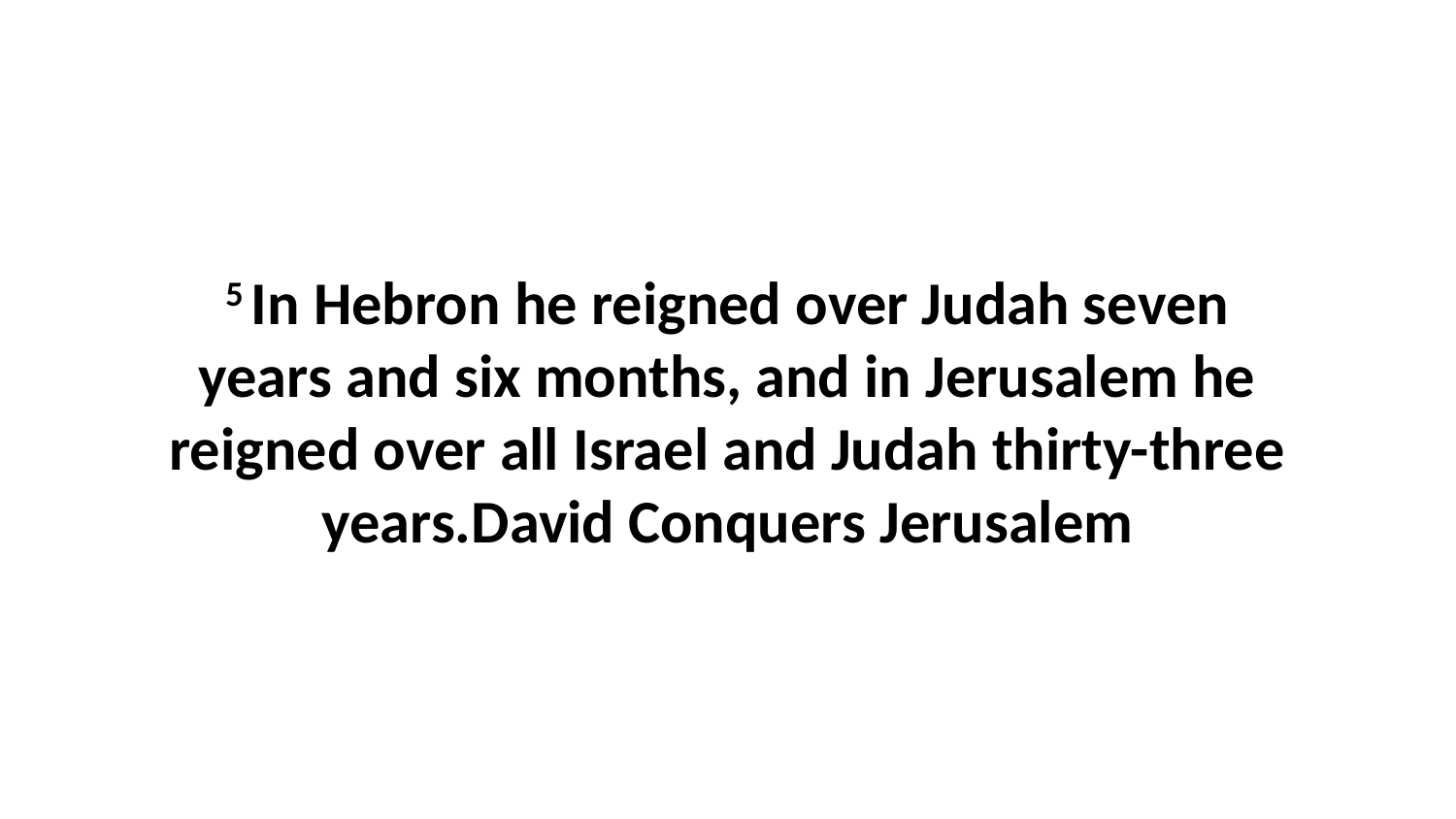

5 In Hebron he reigned over Judah seven years and six months, and in Jerusalem he reigned over all Israel and Judah thirty-three years.David Conquers Jerusalem